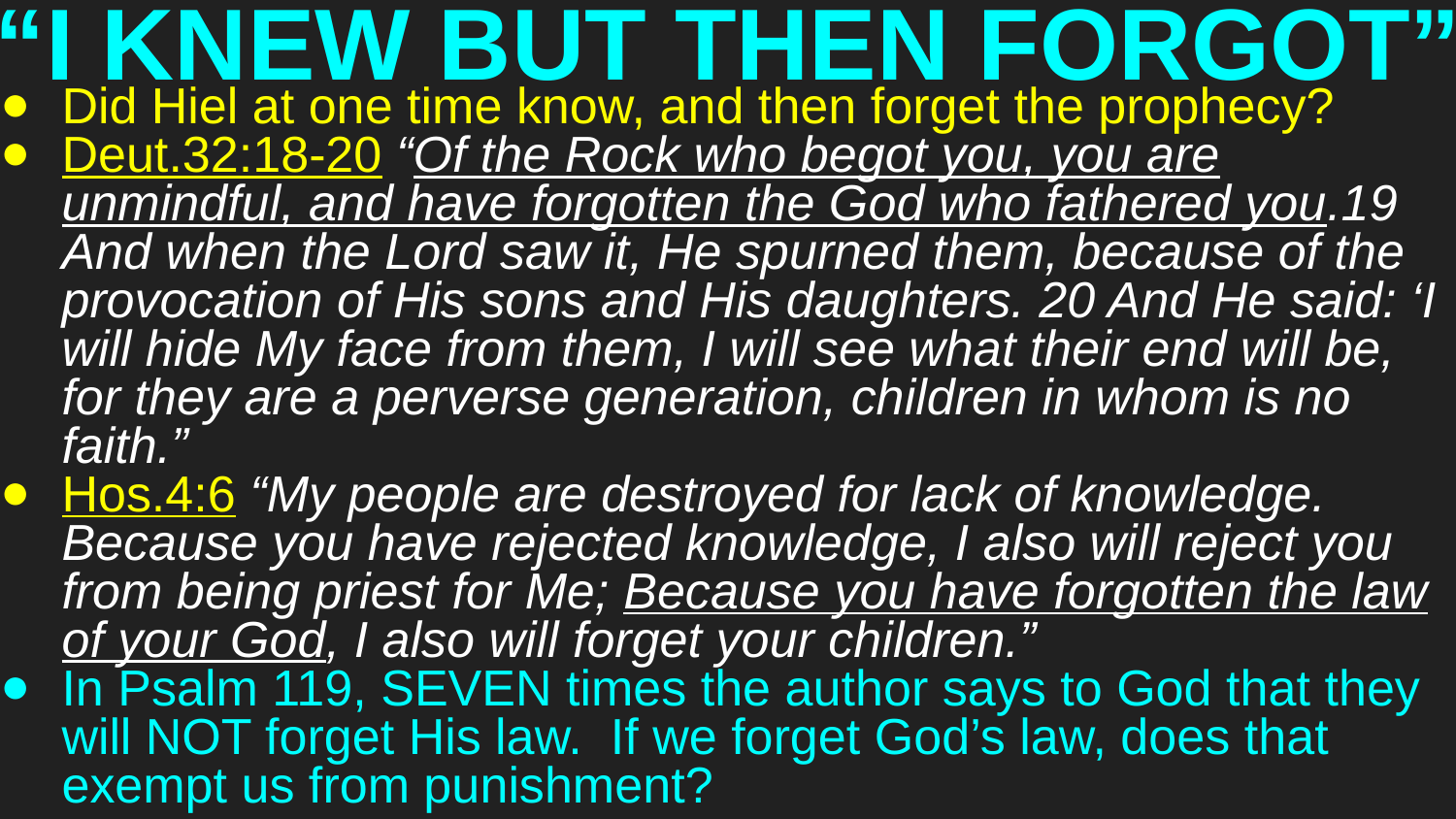

# “I KNEW BUT THEN FORGOT”
Did Hiel at one time know, and then forget the prophecy?
Deut.32:18-20 “Of the Rock who begot you, you are unmindful, and have forgotten the God who fathered you.19 And when the Lord saw it, He spurned them, because of the provocation of His sons and His daughters. 20 And He said: ‘I will hide My face from them, I will see what their end will be, for they are a perverse generation, children in whom is no faith.”
Hos.4:6 “My people are destroyed for lack of knowledge. Because you have rejected knowledge, I also will reject you from being priest for Me; Because you have forgotten the law of your God, I also will forget your children.”
In Psalm 119, SEVEN times the author says to God that they will NOT forget His law.  If we forget God’s law, does that exempt us from punishment?